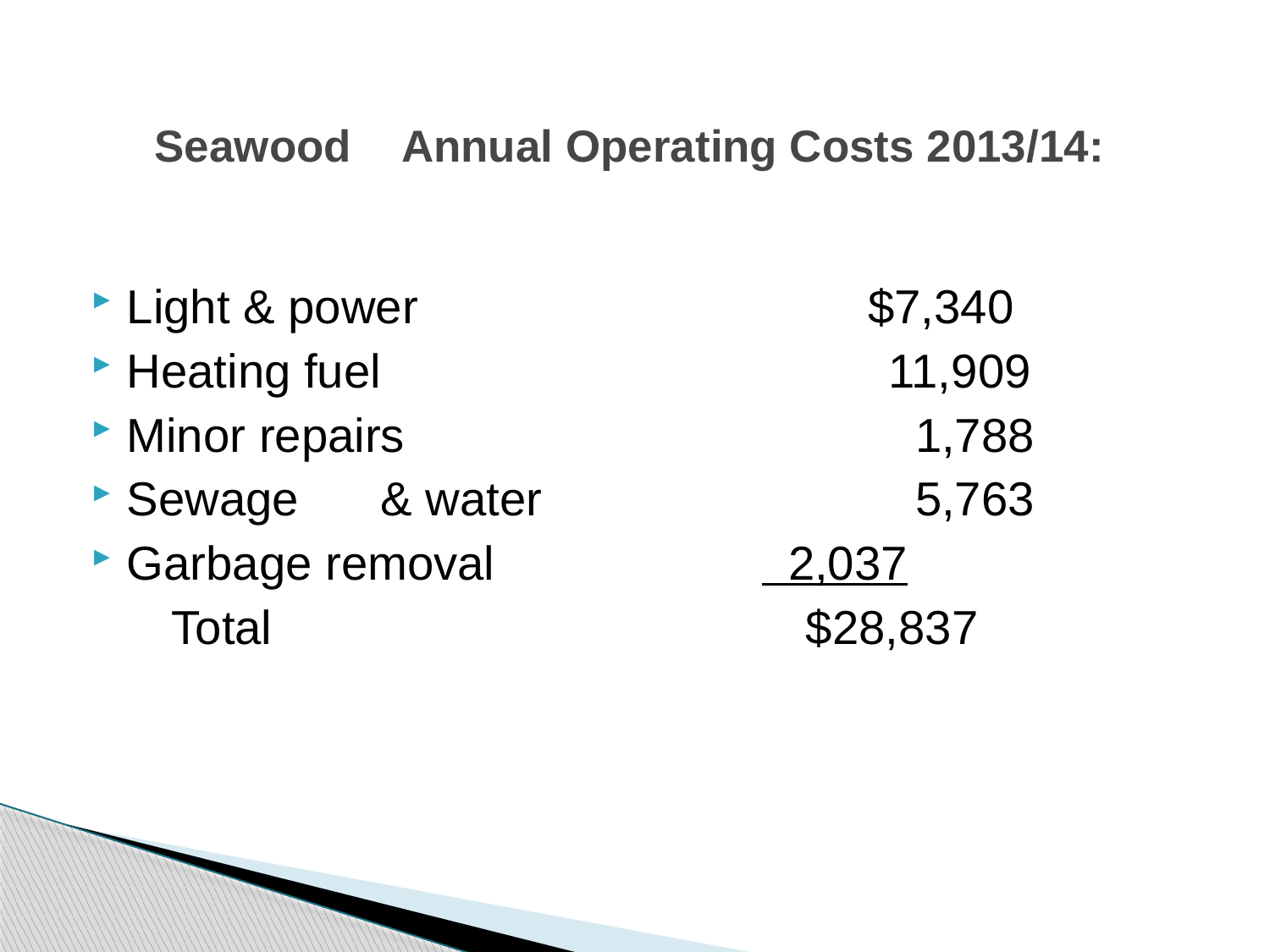

# Seawood			 Annual Operating Costs 2013/14:

Light & power			        $7,340
Heating fuel				11,909
Minor repairs				  1,788
Sewage	& water			  5,763
Garbage removal			  2,037
      Total				      $28,837